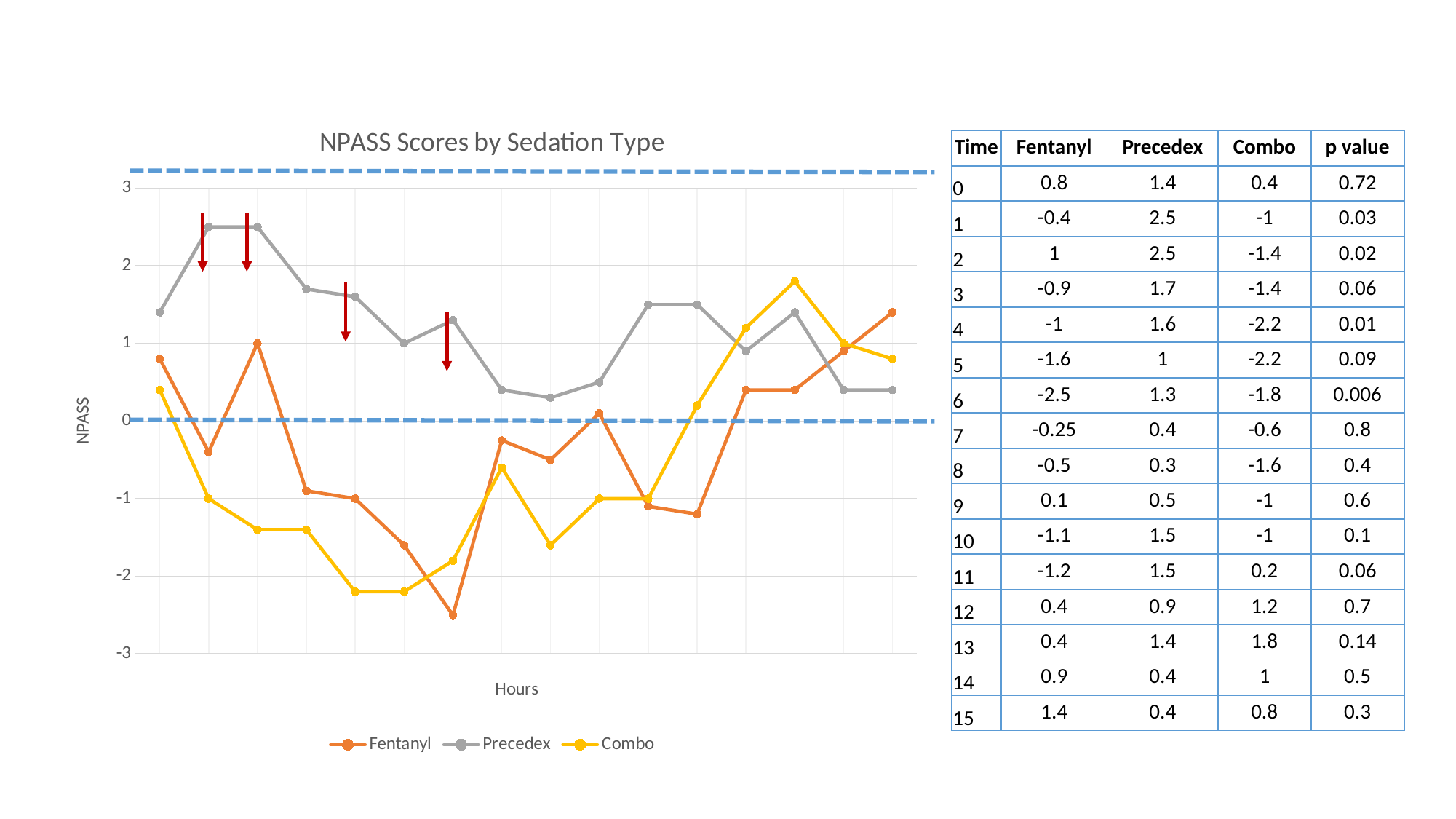

### Chart: NPASS Scores by Sedation Type

| Category | Fentanyl | Precedex | Combo |
|---|---|---|---|
| Time | Fentanyl | Precedex | Combo | p value |
| --- | --- | --- | --- | --- |
| 0 | 0.8 | 1.4 | 0.4 | 0.72 |
| 1 | -0.4 | 2.5 | -1 | 0.03 |
| 2 | 1 | 2.5 | -1.4 | 0.02 |
| 3 | -0.9 | 1.7 | -1.4 | 0.06 |
| 4 | -1 | 1.6 | -2.2 | 0.01 |
| 5 | -1.6 | 1 | -2.2 | 0.09 |
| 6 | -2.5 | 1.3 | -1.8 | 0.006 |
| 7 | -0.25 | 0.4 | -0.6 | 0.8 |
| 8 | -0.5 | 0.3 | -1.6 | 0.4 |
| 9 | 0.1 | 0.5 | -1 | 0.6 |
| 10 | -1.1 | 1.5 | -1 | 0.1 |
| 11 | -1.2 | 1.5 | 0.2 | 0.06 |
| 12 | 0.4 | 0.9 | 1.2 | 0.7 |
| 13 | 0.4 | 1.4 | 1.8 | 0.14 |
| 14 | 0.9 | 0.4 | 1 | 0.5 |
| 15 | 1.4 | 0.4 | 0.8 | 0.3 |